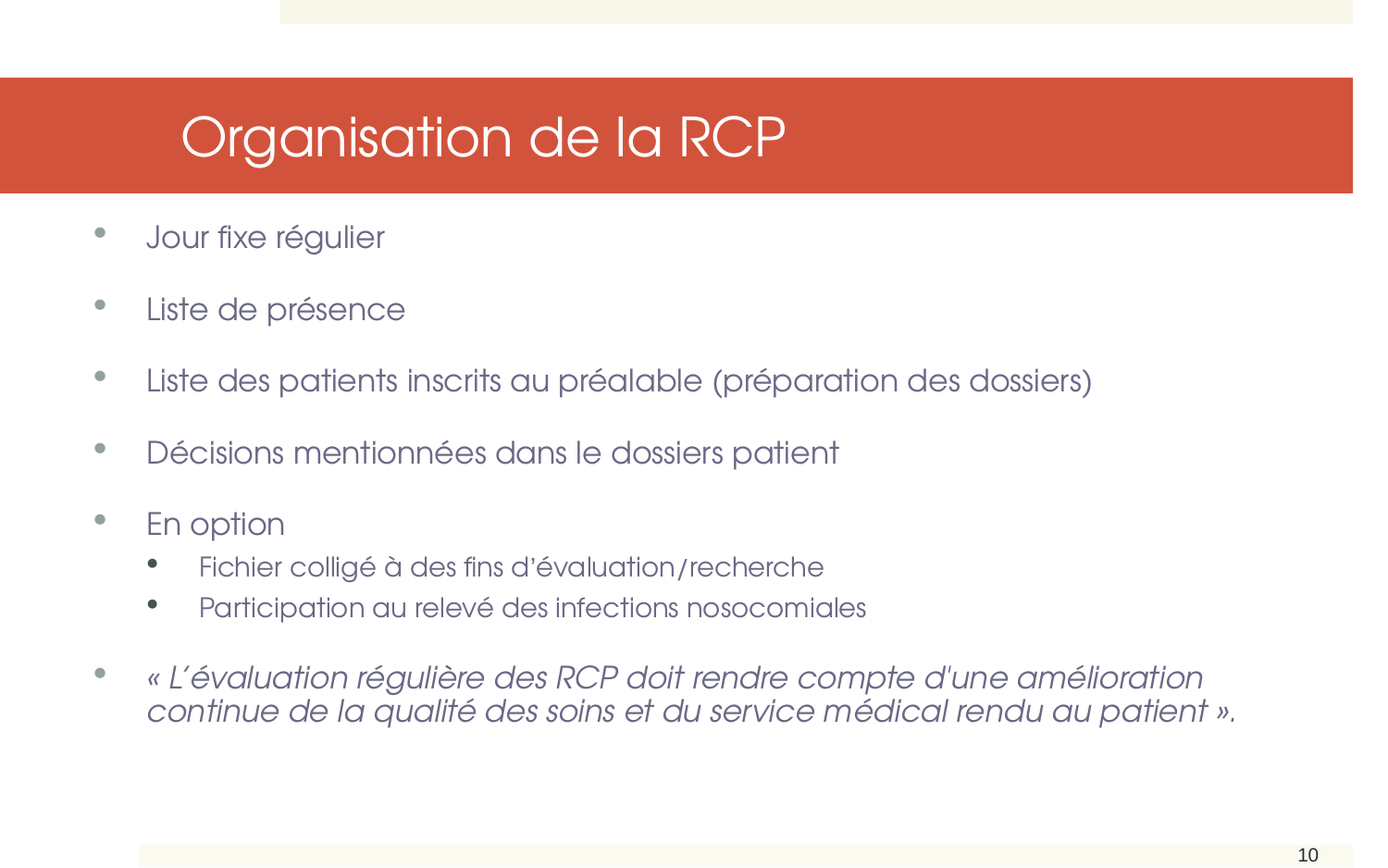

# Organisation de la RCP
Jour fixe régulier
Liste de présence
Liste des patients inscrits au préalable (préparation des dossiers)
Décisions mentionnées dans le dossiers patient
En option
Fichier colligé à des fins d’évaluation/recherche
Participation au relevé des infections nosocomiales
« L’évaluation régulière des RCP doit rendre compte d'une amélioration continue de la qualité des soins et du service médical rendu au patient ».